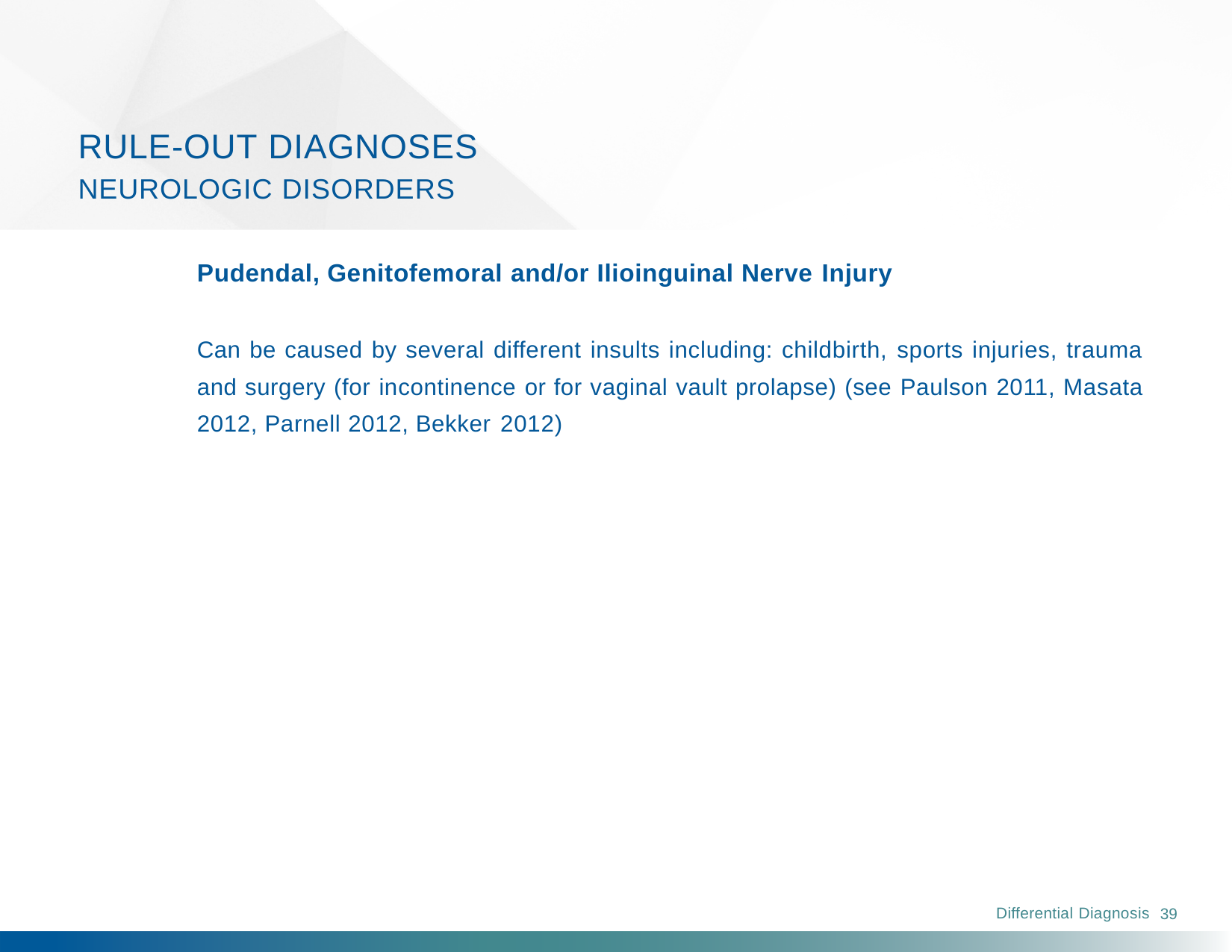

# RULE-OUT DIAGNOSES
NEUROLOGIC DISORDERS

Pudendal, Genitofemoral and/or Ilioinguinal Nerve Injury

Can be caused by several different insults including: childbirth, sports injuries, trauma  and surgery (for incontinence or for vaginal vault prolapse) (see Paulson 2011, Masata  2012, Parnell 2012, Bekker 2012)
39
Differential Diagnosis